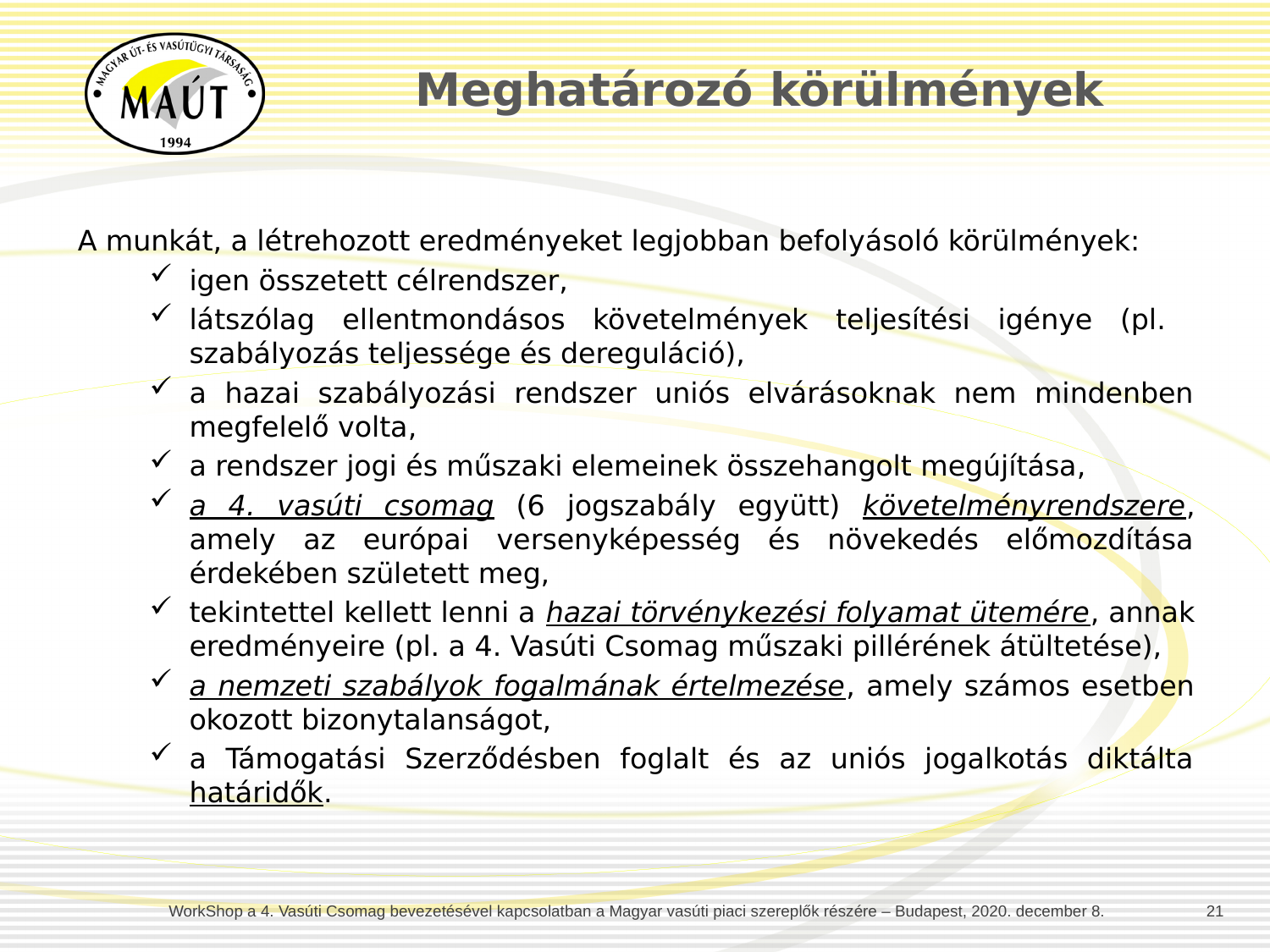

Meghatározó körülmények

A munkát, a létrehozott eredményeket legjobban befolyásoló körülmények:
igen összetett célrendszer,
látszólag ellentmondásos követelmények teljesítési igénye (pl.  szabályozás teljessége és dereguláció),
a hazai szabályozási rendszer uniós elvárásoknak nem mindenben megfelelő volta,
a rendszer jogi és műszaki elemeinek összehangolt megújítása,
a 4. vasúti csomag (6 jogszabály együtt) követelményrendszere, amely az európai versenyképesség és növekedés előmozdítása érdekében született meg,
tekintettel kellett lenni a hazai törvénykezési folyamat ütemére, annak eredményeire (pl. a 4. Vasúti Csomag műszaki pillérének átültetése),
a nemzeti szabályok fogalmának értelmezése, amely számos esetben okozott bizonytalanságot,
a Támogatási Szerződésben foglalt és az uniós jogalkotás diktálta határidők.